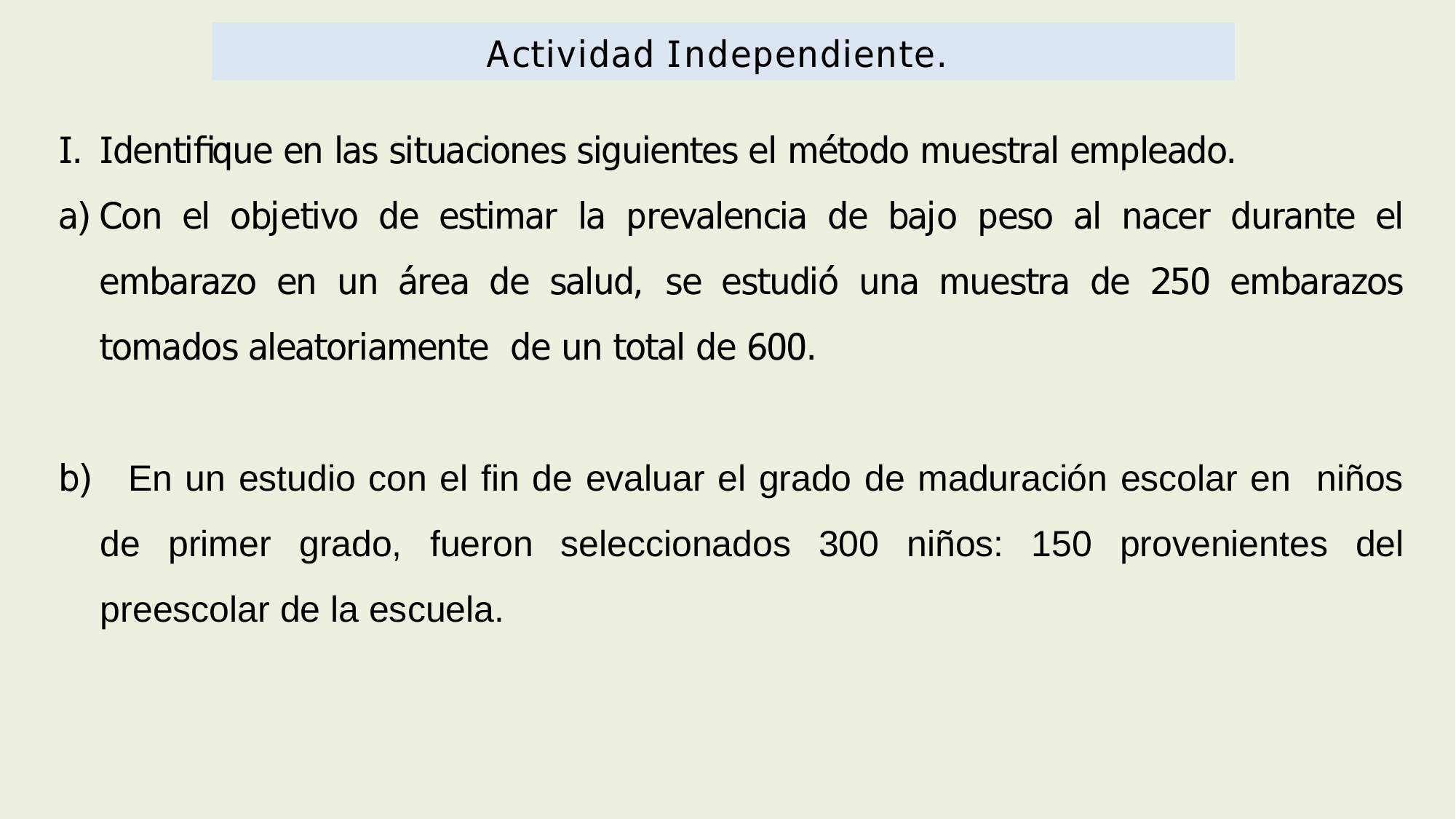

Actividad Independiente.
Identifique en las situaciones siguientes el método muestral empleado.
Con el objetivo de estimar la prevalencia de bajo peso al nacer durante el embarazo en un área de salud, se estudió una muestra de 250 embarazos tomados aleatoriamente  de un total de 600.

  En un estudio con el fin de evaluar el grado de maduración escolar en  niños de primer grado, fueron seleccionados 300 niños: 150 provenientes del preescolar de la escuela.